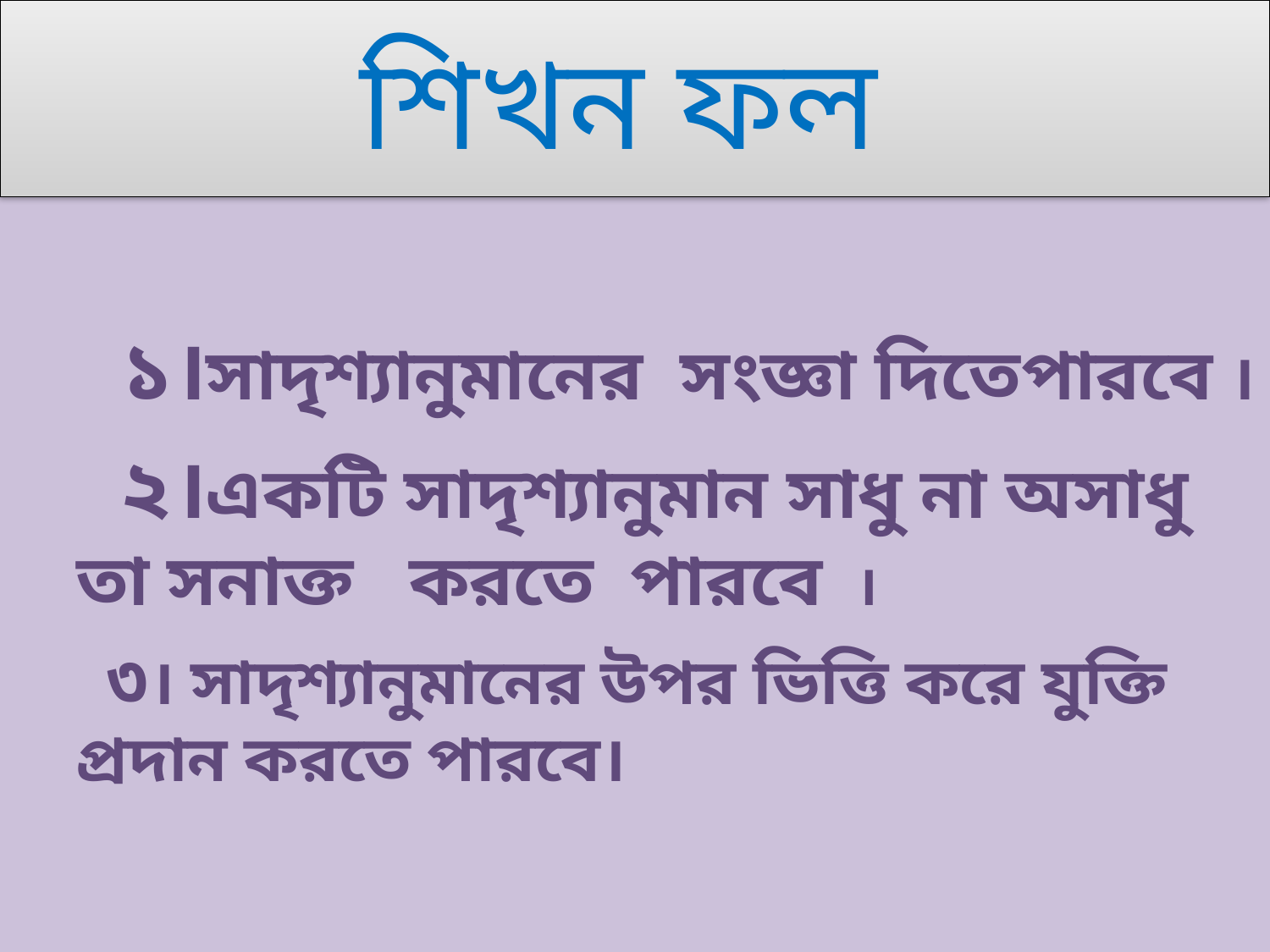

# শিখন ফল

  ১।সাদৃশ্যানুমানের  সংজ্ঞা দিতেপারবে ।
  ২।একটি সাদৃশ্যানুমান সাধু না অসাধু তা সনাক্ত   করতে  পারবে  ।
  ৩। সাদৃশ্যানুমানের উপর ভিত্তি করে যুক্তি প্রদান করতে পারবে।